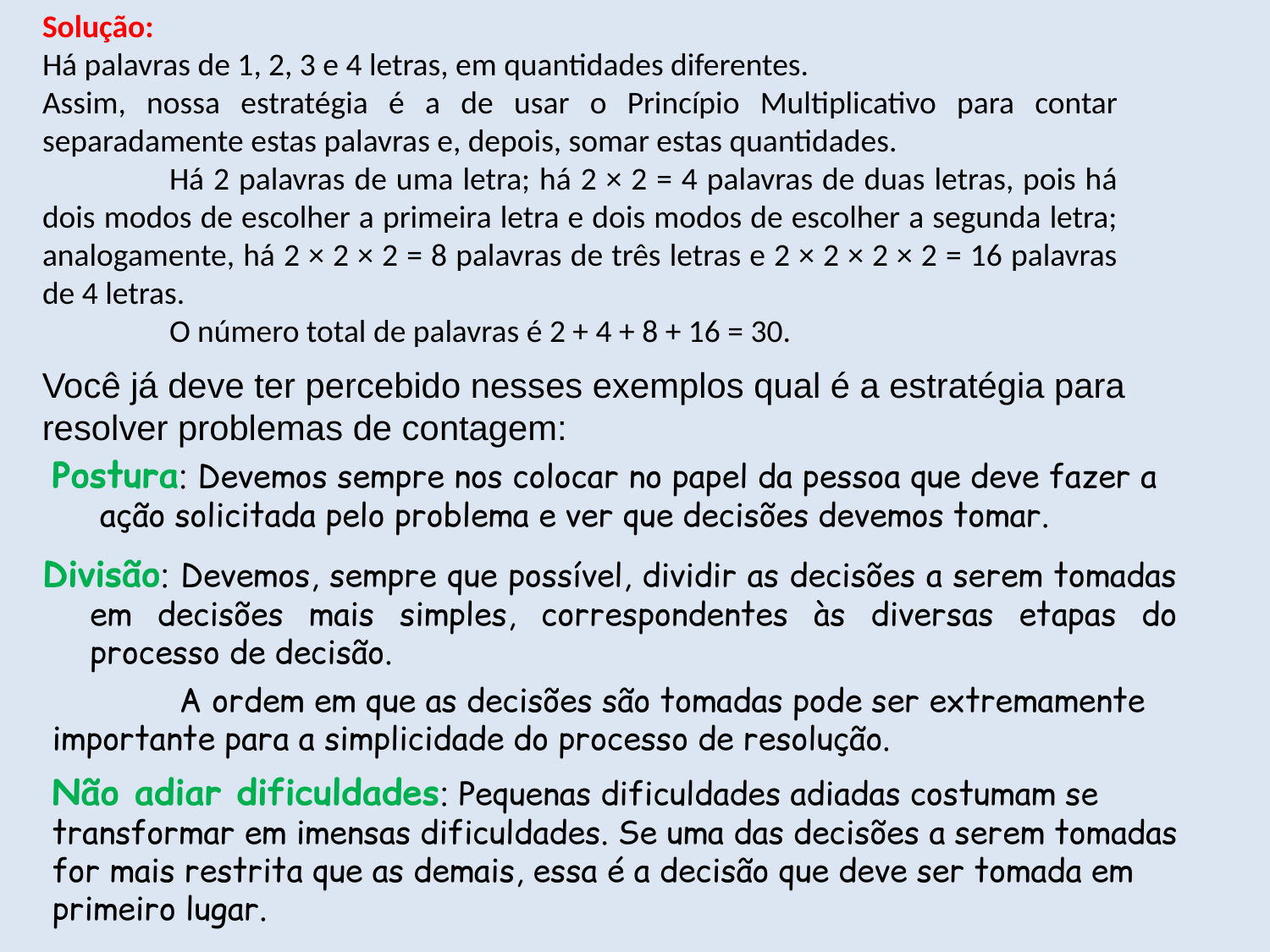

Solução:
Há palavras de 1, 2, 3 e 4 letras, em quantidades diferentes.
Assim, nossa estratégia é a de usar o Princípio Multiplicativo para contar separadamente estas palavras e, depois, somar estas quantidades.
	Há 2 palavras de uma letra; há 2 × 2 = 4 palavras de duas letras, pois há dois modos de escolher a primeira letra e dois modos de escolher a segunda letra; analogamente, há 2 × 2 × 2 = 8 palavras de três letras e 2 × 2 × 2 × 2 = 16 palavras de 4 letras.
	O número total de palavras é 2 + 4 + 8 + 16 = 30.
Você já deve ter percebido nesses exemplos qual é a estratégia para resolver problemas de contagem:
Postura: Devemos sempre nos colocar no papel da pessoa que deve fazer a ação solicitada pelo problema e ver que decisões devemos tomar.
Divisão: Devemos, sempre que possível, dividir as decisões a serem tomadas em decisões mais simples, correspondentes às diversas etapas do processo de decisão.
	A ordem em que as decisões são tomadas pode ser extremamente importante para a simplicidade do processo de resolução.
Não adiar dificuldades: Pequenas dificuldades adiadas costumam se transformar em imensas dificuldades. Se uma das decisões a serem tomadas for mais restrita que as demais, essa é a decisão que deve ser tomada em primeiro lugar.